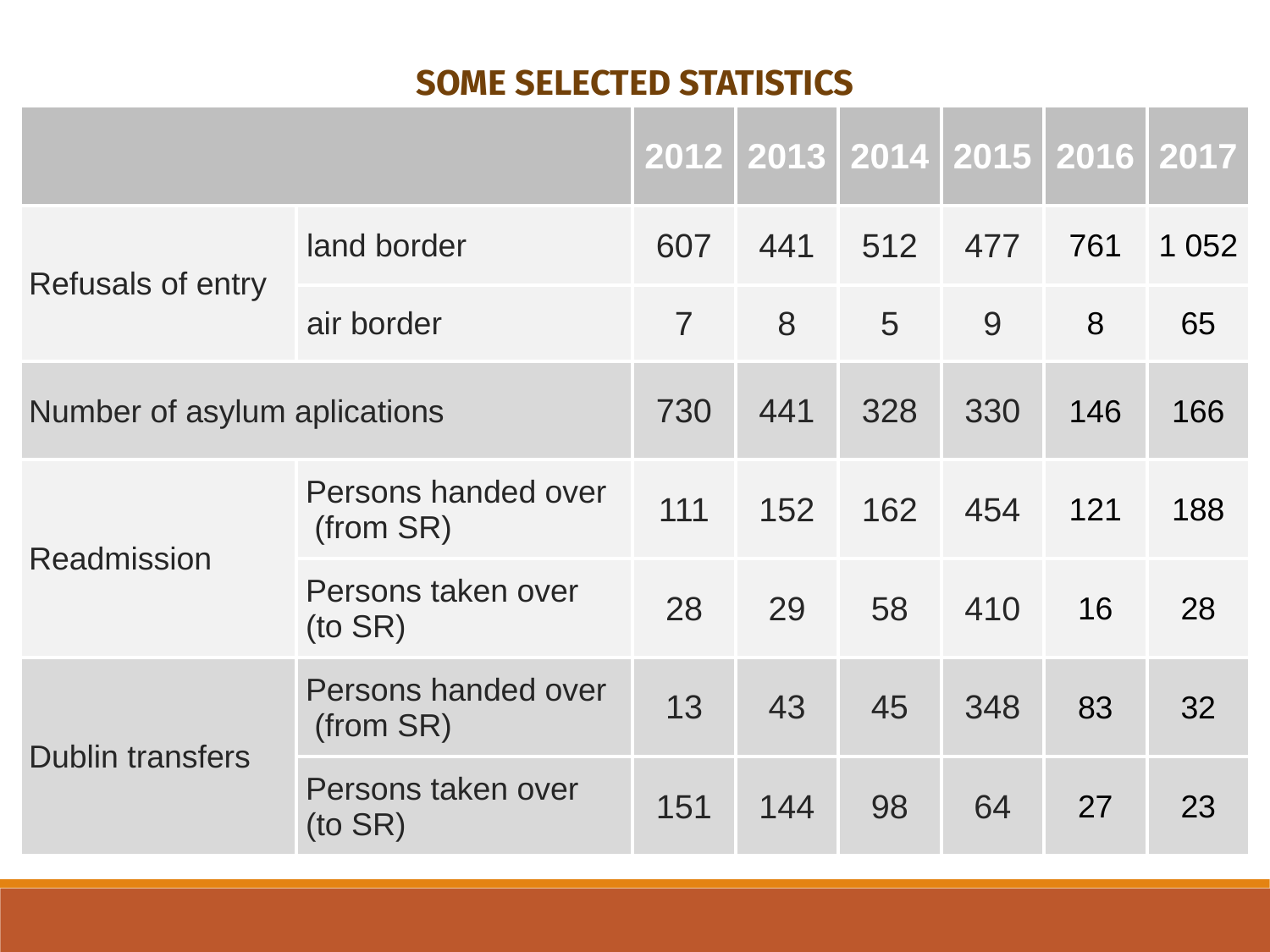

SOME SELECTED STATISTICS
|  |  | 2012 | 2013 | 2014 | 2015 | 2016 | 2017 |
| --- | --- | --- | --- | --- | --- | --- | --- |
| Refusals of entry | land border | 607 | 441 | 512 | 477 | 761 | 1 052 |
|  | air border | 7 | 8 | 5 | 9 | 8 | 65 |
| Number of asylum aplications |  | 730 | 441 | 328 | 330 | 146 | 166 |
| Readmission | Persons handed over (from SR) | 111 | 152 | 162 | 454 | 121 | 188 |
|  | Persons taken over (to SR) | 28 | 29 | 58 | 410 | 16 | 28 |
| Dublin transfers | Persons handed over (from SR) | 13 | 43 | 45 | 348 | 83 | 32 |
|  | Persons taken over (to SR) | 151 | 144 | 98 | 64 | 27 | 23 |